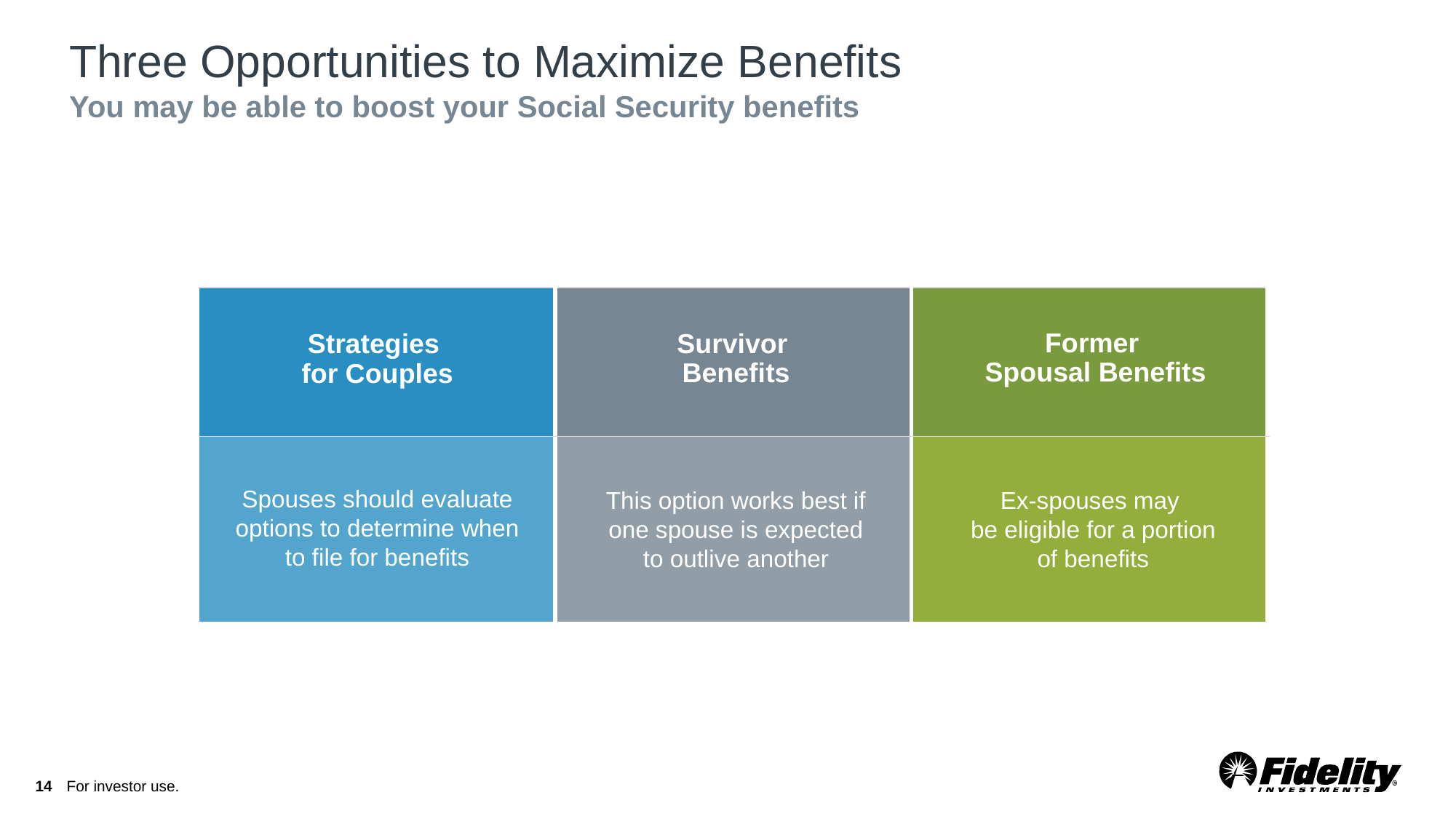

# Three Opportunities to Maximize Benefits You may be able to boost your Social Security benefits
|  |  |  |
| --- | --- | --- |
|  |  |  |
|  |  |  |
Former
Spousal Benefits
Survivor
Benefits
Strategies
for Couples
Spouses should evaluate options to determine when to file for benefits
Ex-spouses may
be eligible for a portion of benefits
This option works best if one spouse is expected to outlive another
14
For investor use.